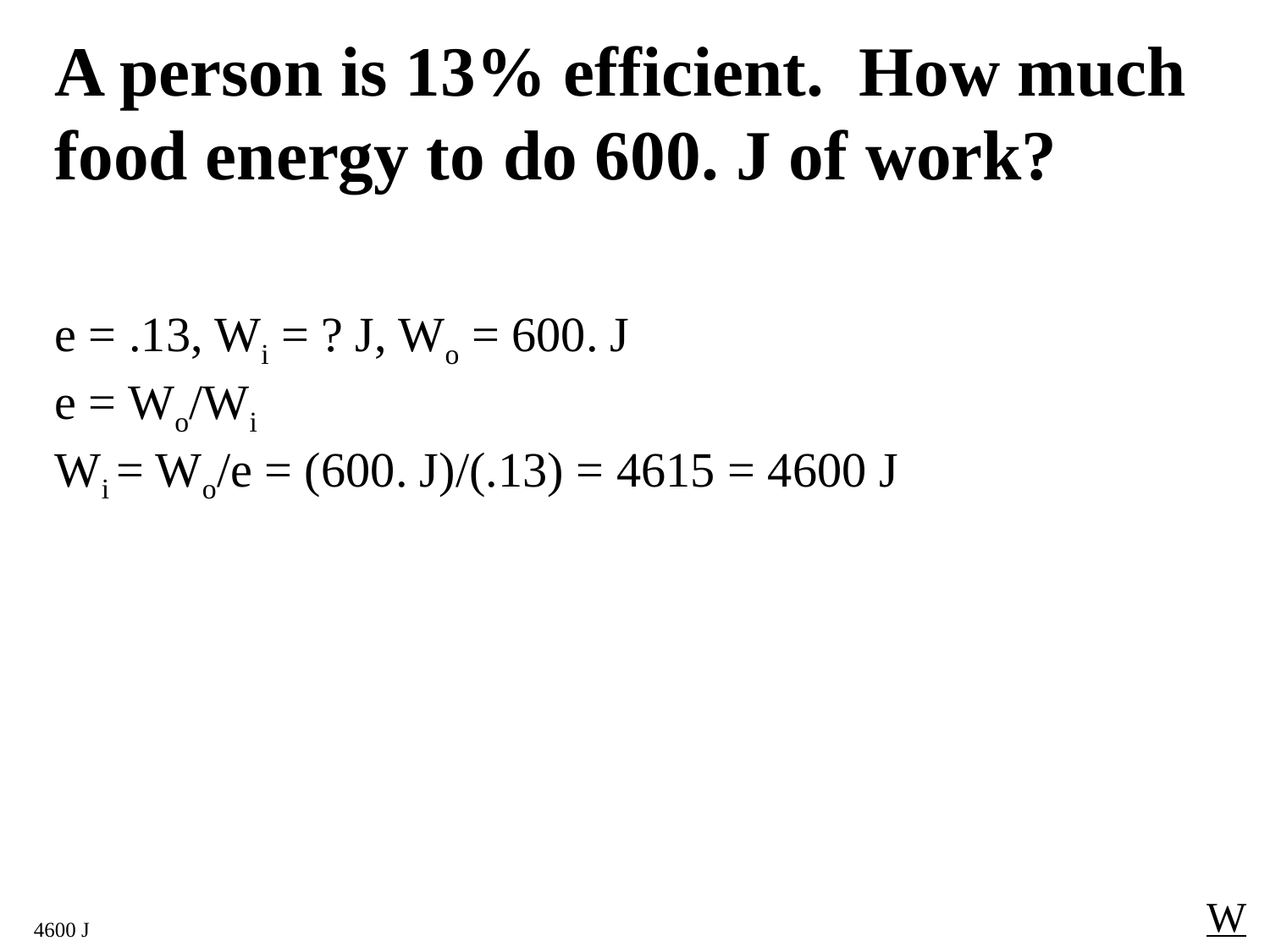

A person is 13% efficient.  How much food energy to do 600. J of work?
e = .13, Wi = ? J, Wo = 600. J
e = Wo/Wi
Wi = Wo/e = (600. J)/(.13) = 4615 = 4600 J
W
4600 J